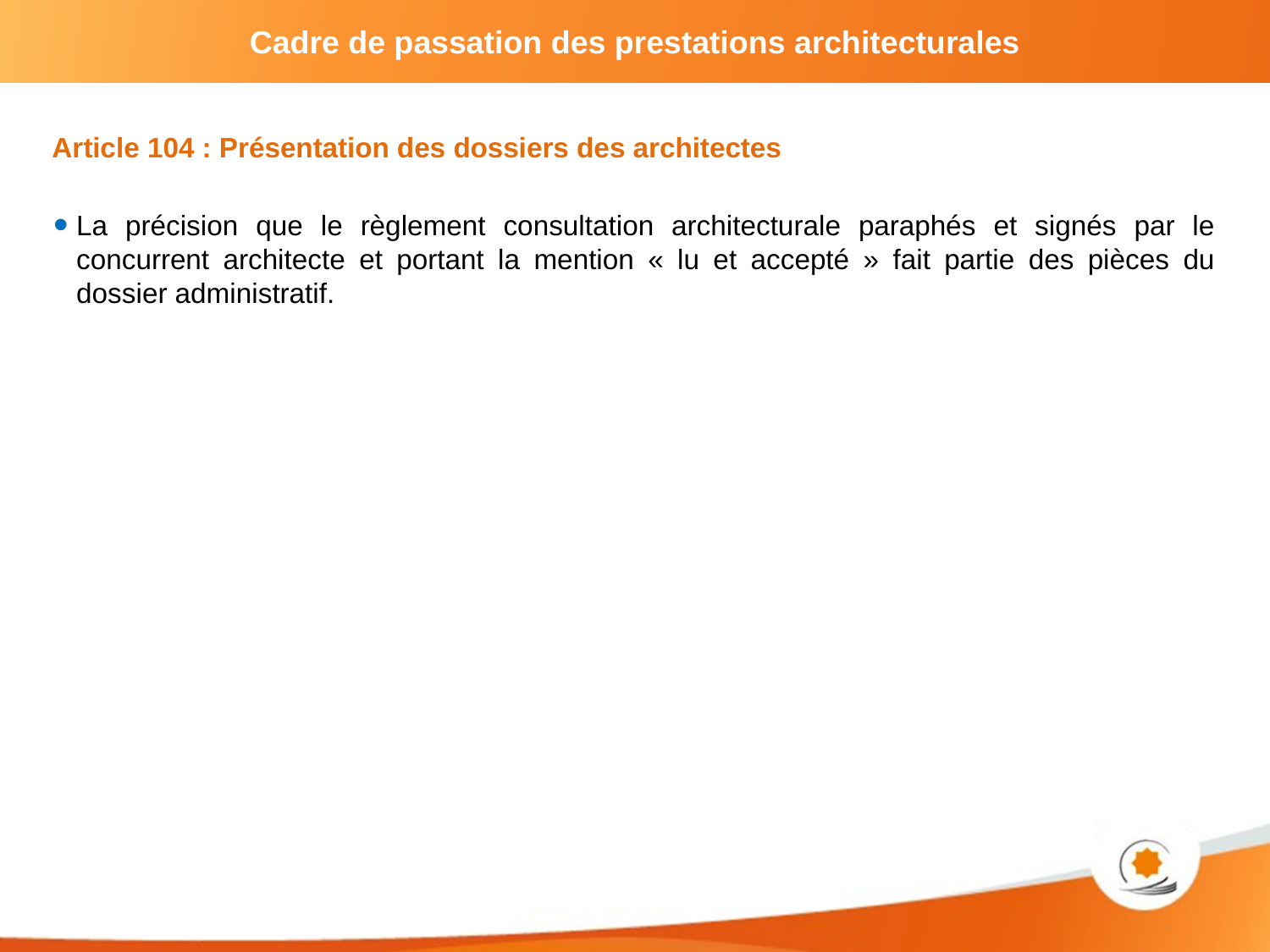

Article 104 : Présentation des dossiers des architectes
La précision que le règlement consultation architecturale paraphés et signés par le concurrent architecte et portant la mention « lu et accepté » fait partie des pièces du dossier administratif.